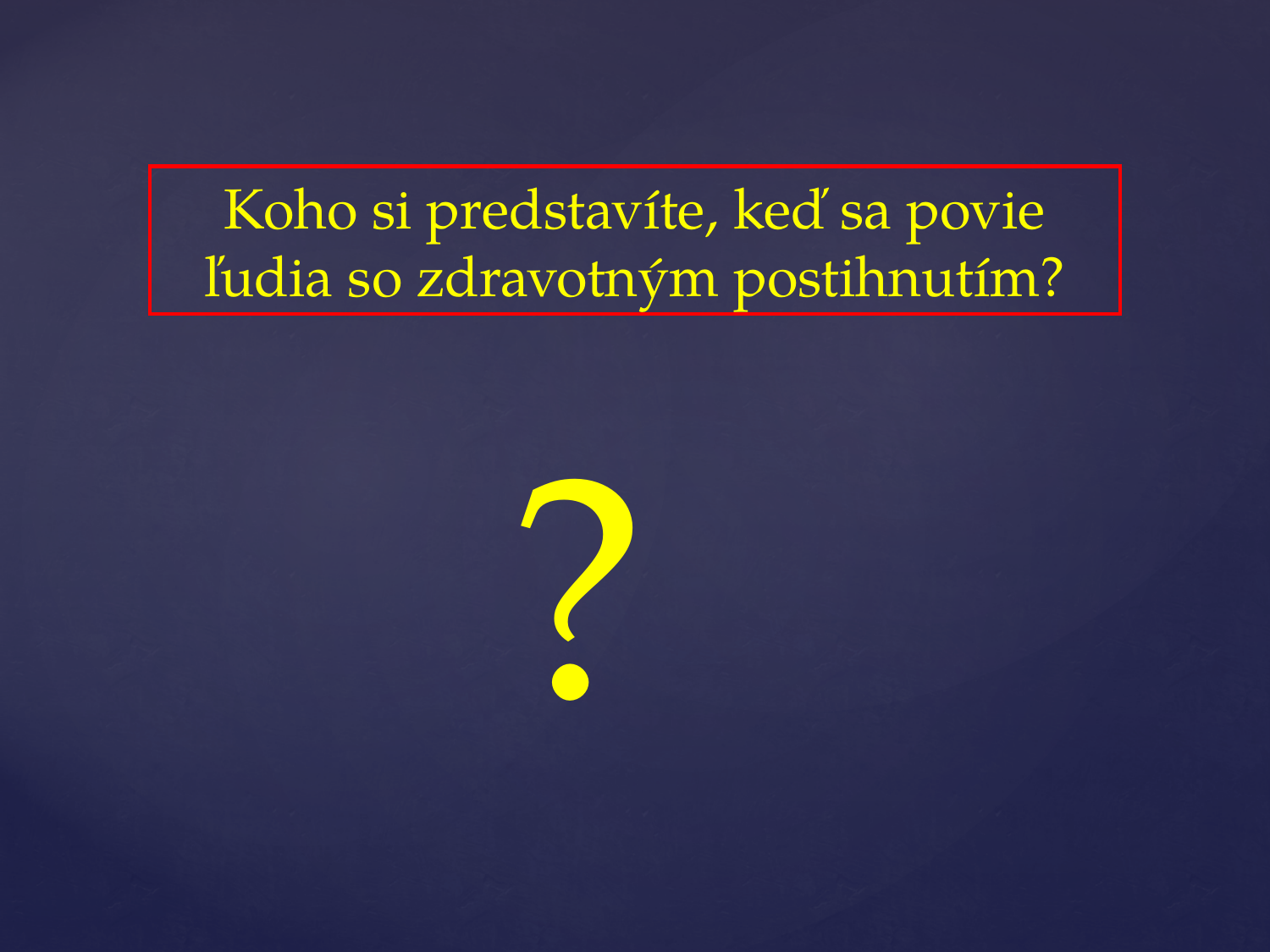

Koho si predstavíte, keď sa povie ľudia so zdravotným postihnutím?
?